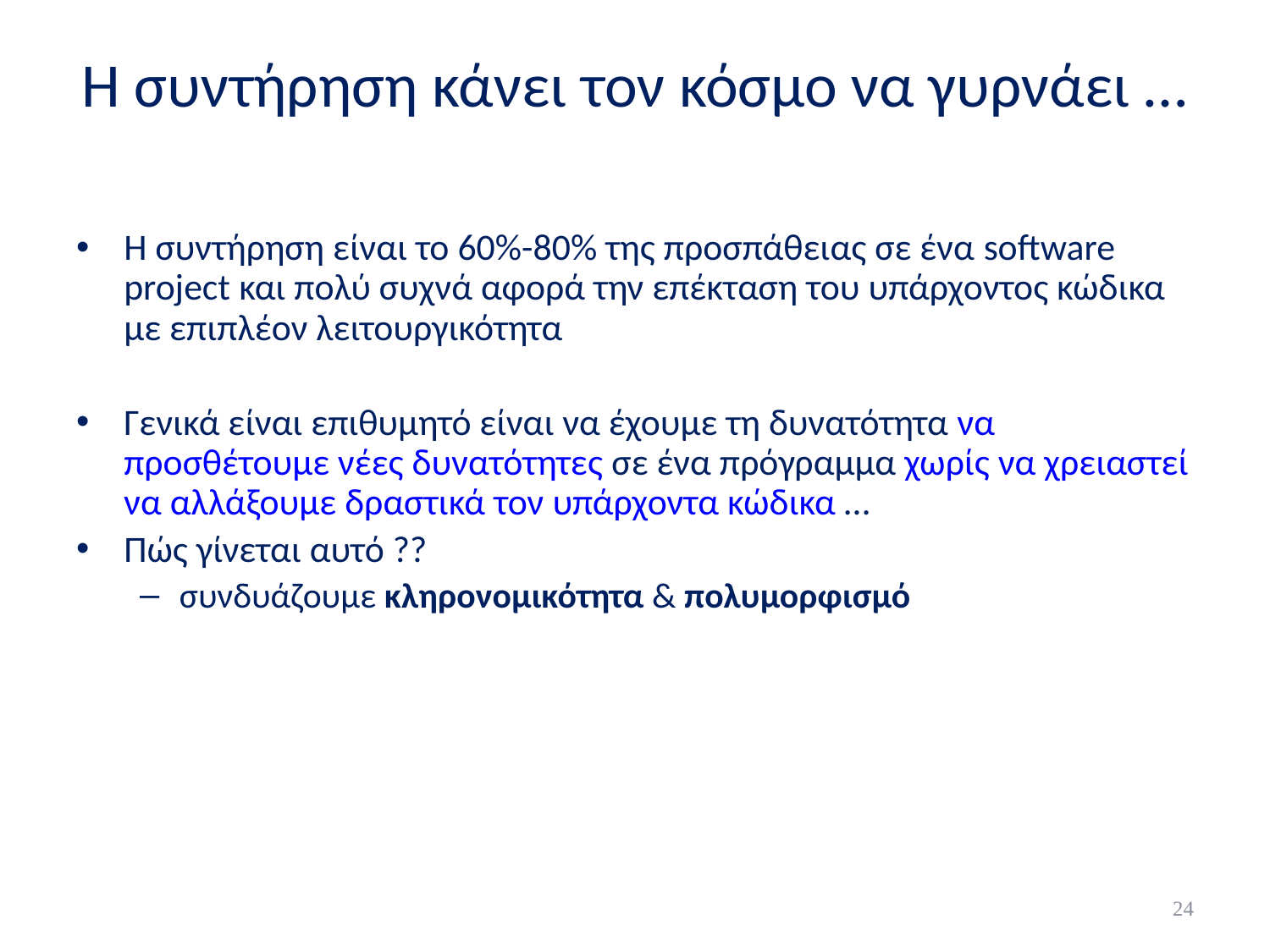

# Η συντήρηση κάνει τον κόσμο να γυρνάει …
Η συντήρηση είναι το 60%-80% της προσπάθειας σε ένα software project και πολύ συχνά αφορά την επέκταση του υπάρχοντος κώδικα με επιπλέον λειτουργικότητα

Γενικά είναι επιθυμητό είναι να έχουμε τη δυνατότητα να προσθέτουμε νέες δυνατότητες σε ένα πρόγραμμα χωρίς να χρειαστεί να αλλάξουμε δραστικά τον υπάρχοντα κώδικα …
Πώς γίνεται αυτό ??
συνδυάζουμε κληρονομικότητα & πολυμορφισμό

24